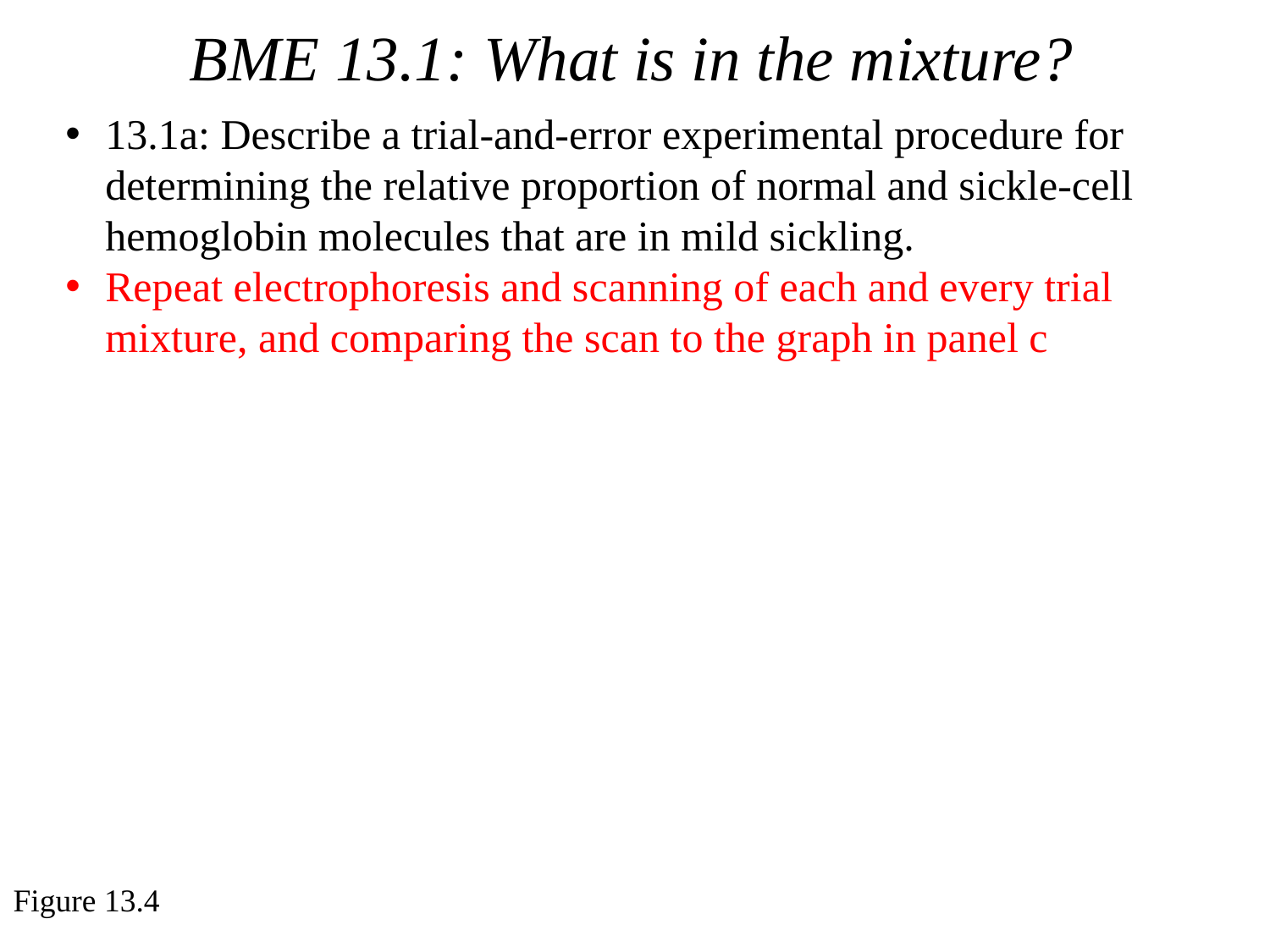

BME 13.1: What is in the mixture?
13.1a: Describe a trial-and-error experimental procedure for determining the relative proportion of normal and sickle-cell hemoglobin molecules that are in mild sickling.
Repeat electrophoresis and scanning of each and every trial mixture, and comparing the scan to the graph in panel c
Figure 13.4